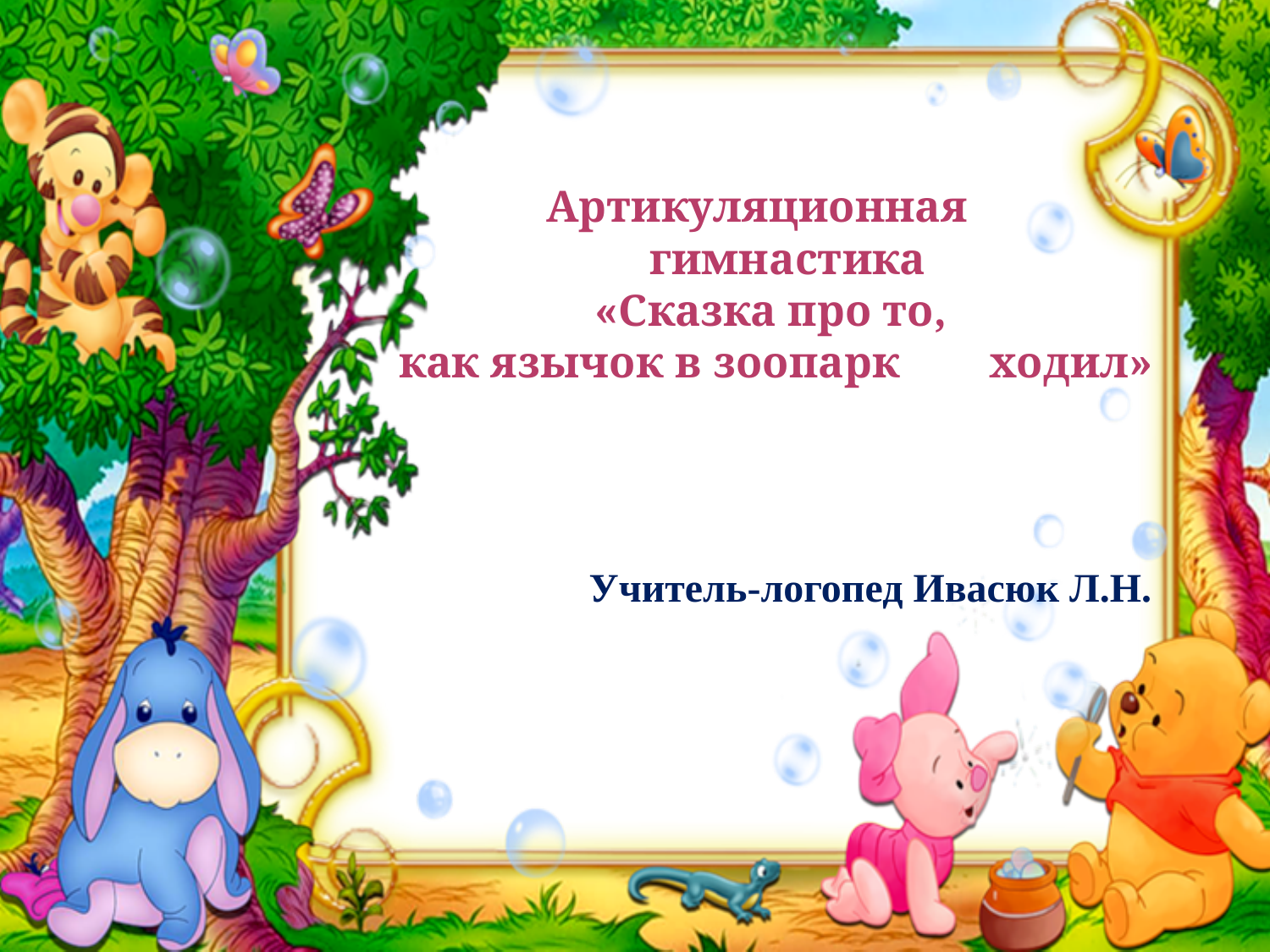

# Артикуляционная гимнастика «Сказка про то, как язычок в зоопарк        ходил»

Учитель-логопед Ивасюк Л.Н.